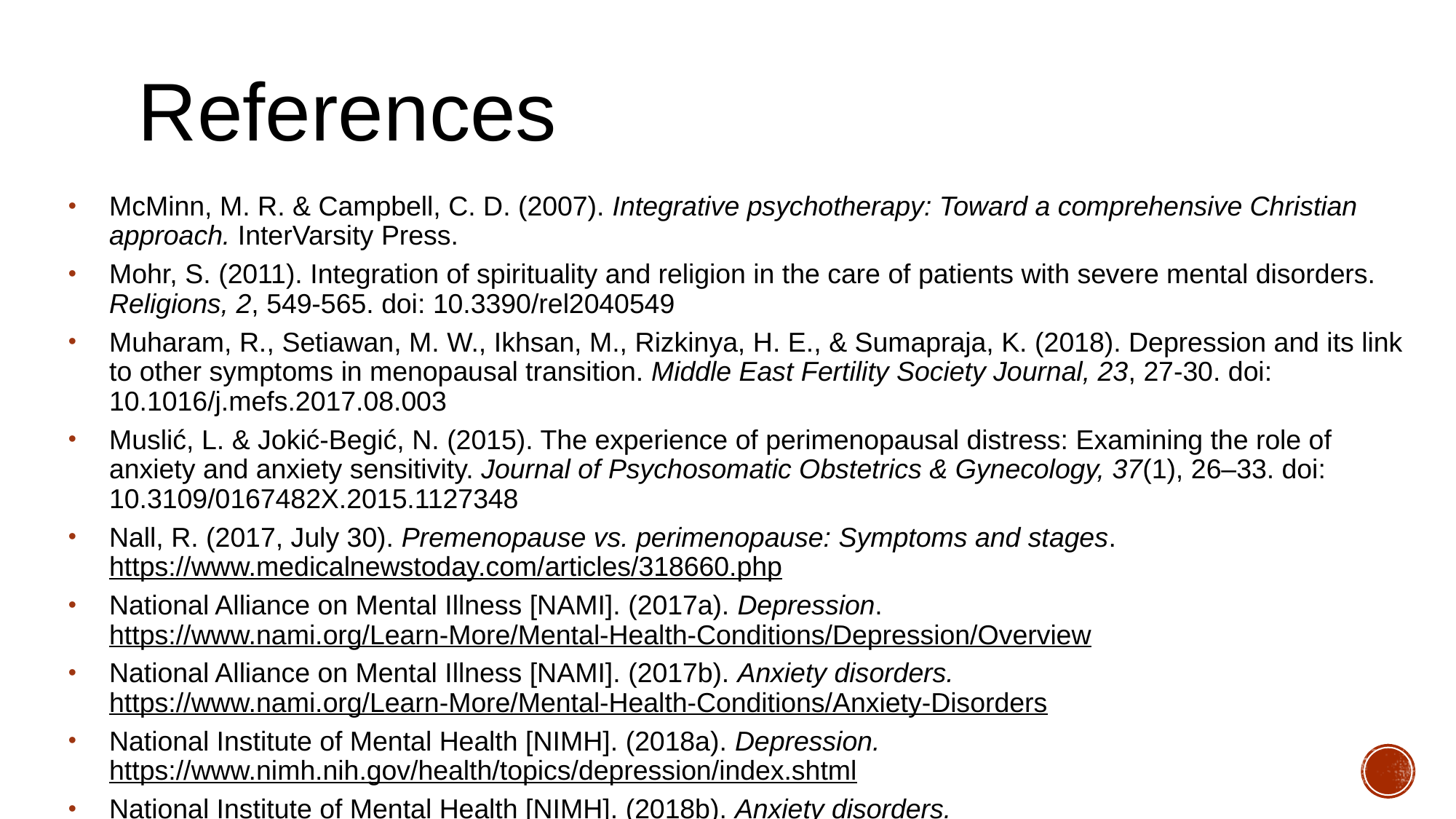

References
McMinn, M. R. & Campbell, C. D. (2007). Integrative psychotherapy: Toward a comprehensive Christian approach. InterVarsity Press.
Mohr, S. (2011). Integration of spirituality and religion in the care of patients with severe mental disorders. Religions, 2, 549-565. doi: 10.3390/rel2040549
Muharam, R., Setiawan, M. W., Ikhsan, M., Rizkinya, H. E., & Sumapraja, K. (2018). Depression and its link to other symptoms in menopausal transition. Middle East Fertility Society Journal, 23, 27-30. doi: 10.1016/j.mefs.2017.08.003
Muslić, L. & Jokić-Begić, N. (2015). The experience of perimenopausal distress: Examining the role of anxiety and anxiety sensitivity. Journal of Psychosomatic Obstetrics & Gynecology, 37(1), 26–33. doi: 10.3109/0167482X.2015.1127348
Nall, R. (2017, July 30). Premenopause vs. perimenopause: Symptoms and stages. https://www.medicalnewstoday.com/articles/318660.php
National Alliance on Mental Illness [NAMI]. (2017a). Depression.  https://www.nami.org/Learn-More/Mental-Health-Conditions/Depression/Overview
National Alliance on Mental Illness [NAMI]. (2017b). Anxiety disorders. https://www.nami.org/Learn-More/Mental-Health-Conditions/Anxiety-Disorders
National Institute of Mental Health [NIMH]. (2018a). Depression. https://www.nimh.nih.gov/health/topics/depression/index.shtml
National Institute of Mental Health [NIMH]. (2018b). Anxiety disorders. https://www.nimh.nih.gov/health/topics/anxiety-disorders/index.shtml